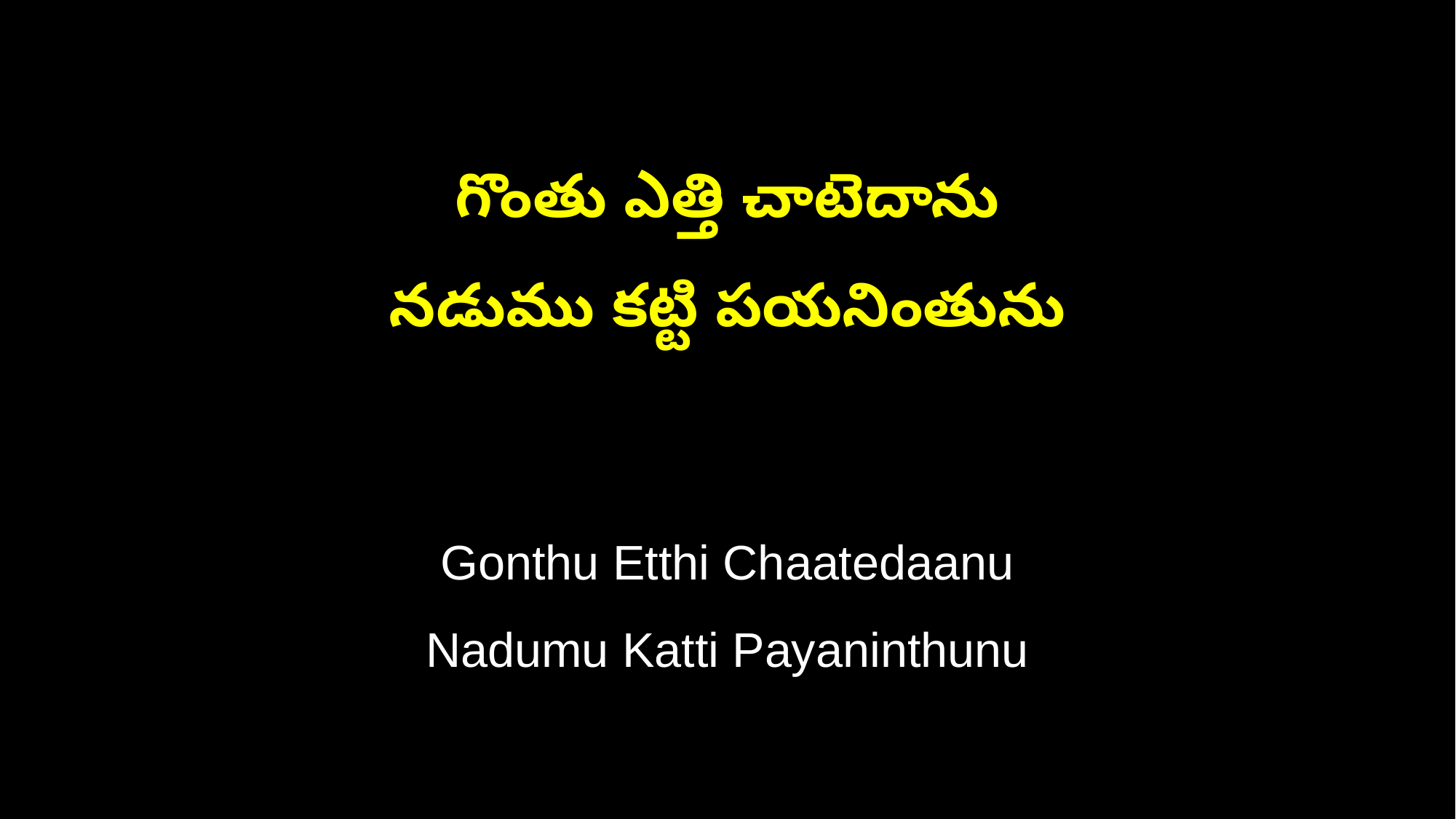

గొంతు ఎత్తి చాటెదాను
నడుము కట్టి పయనింతును
Gonthu Etthi Chaatedaanu
Nadumu Katti Payaninthunu